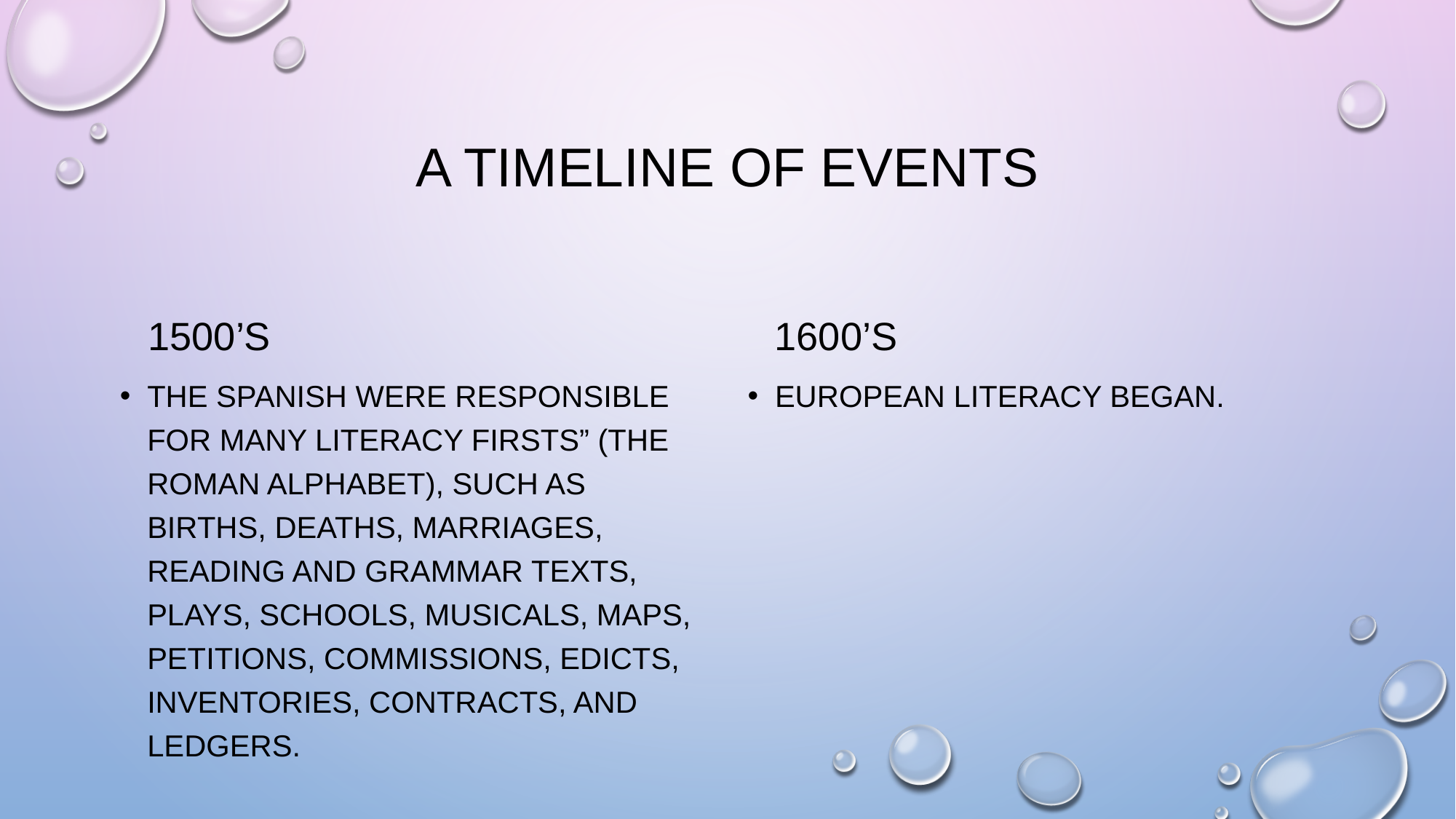

# A timeline of events
1500’s
1600’s
the Spanish were responsible for many literacy firsts” (the Roman alphabet), such as births, deaths, marriages, reading and grammar texts, plays, schools, musicals, maps, petitions, commissions, edicts, inventories, contracts, and ledgers.
European literacy began.